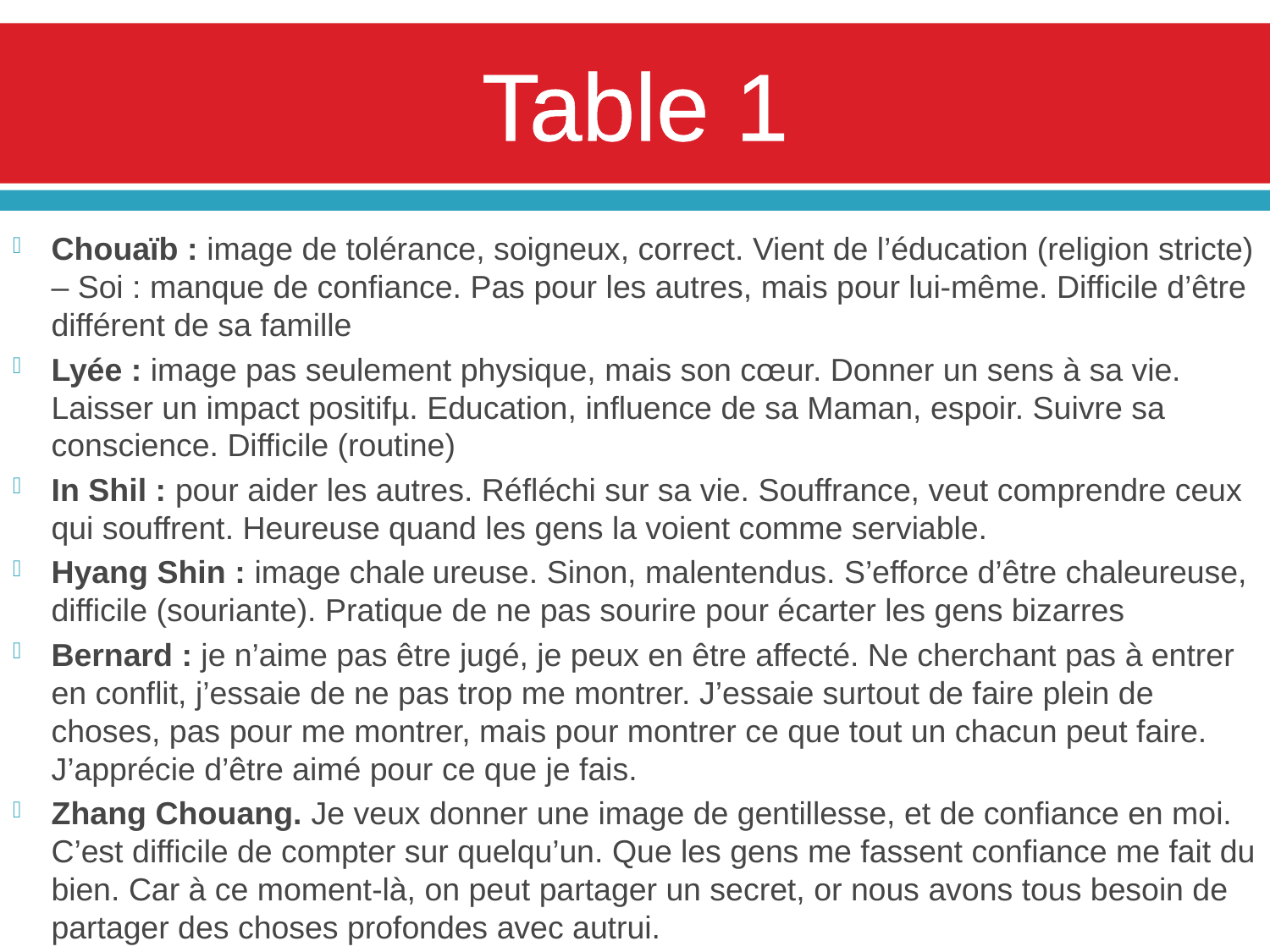

# Table 1
Chouaïb : image de tolérance, soigneux, correct. Vient de l’éducation (religion stricte) – Soi : manque de confiance. Pas pour les autres, mais pour lui-même. Difficile d’être différent de sa famille
Lyée : image pas seulement physique, mais son cœur. Donner un sens à sa vie. Laisser un impact positifµ. Education, influence de sa Maman, espoir. Suivre sa conscience. Difficile (routine)
In Shil : pour aider les autres. Réfléchi sur sa vie. Souffrance, veut comprendre ceux qui souffrent. Heureuse quand les gens la voient comme serviable.
Hyang Shin : image chale	ureuse. Sinon, malentendus. S’efforce d’être chaleureuse, difficile (souriante). Pratique de ne pas sourire pour écarter les gens bizarres
Bernard : je n’aime pas être jugé, je peux en être affecté. Ne cherchant pas à entrer en conflit, j’essaie de ne pas trop me montrer. J’essaie surtout de faire plein de choses, pas pour me montrer, mais pour montrer ce que tout un chacun peut faire. J’apprécie d’être aimé pour ce que je fais.
Zhang Chouang. Je veux donner une image de gentillesse, et de confiance en moi. C’est difficile de compter sur quelqu’un. Que les gens me fassent confiance me fait du bien. Car à ce moment-là, on peut partager un secret, or nous avons tous besoin de partager des choses profondes avec autrui.